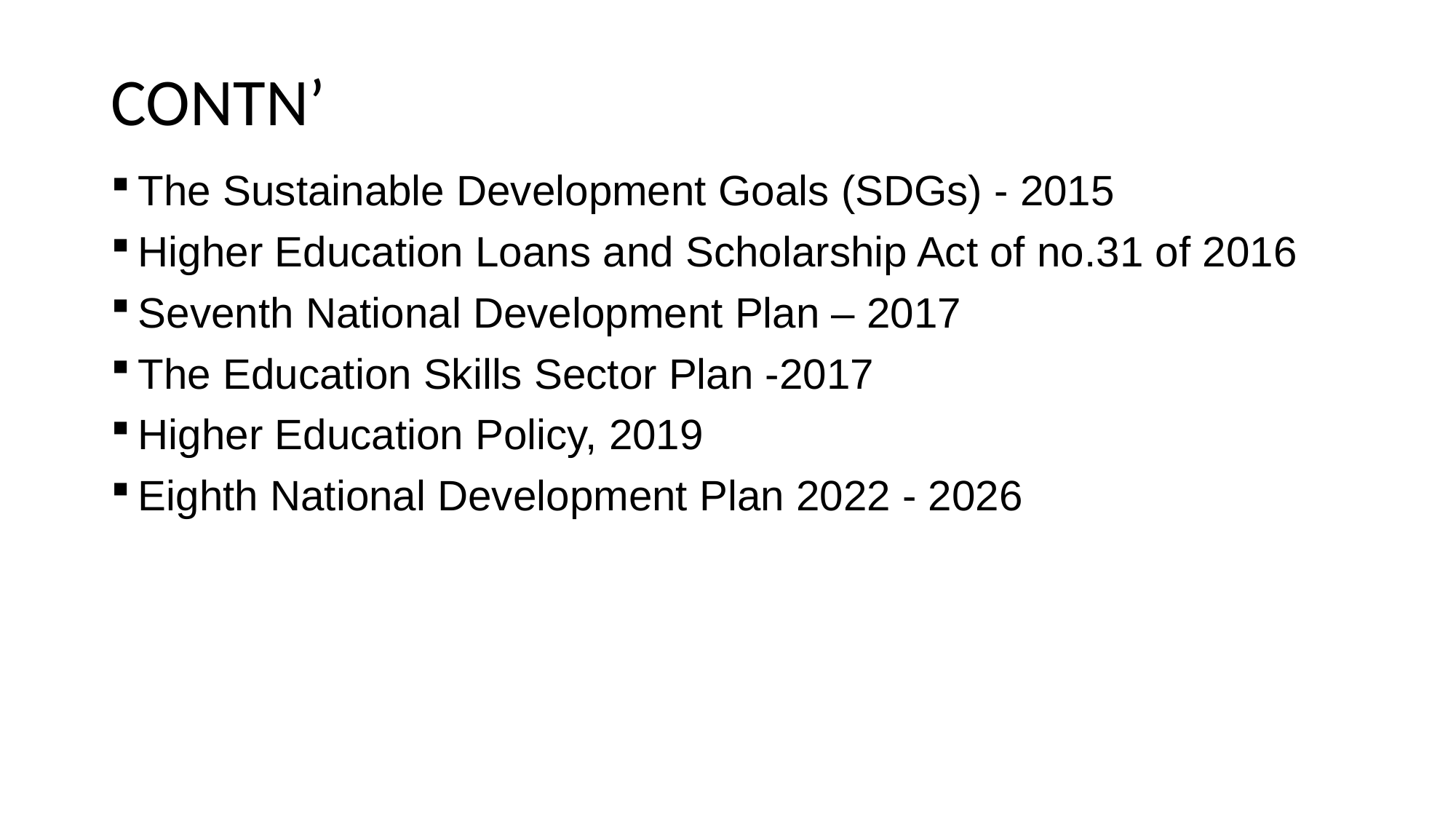

# CONTN’
The Sustainable Development Goals (SDGs) - 2015
Higher Education Loans and Scholarship Act of no.31 of 2016
Seventh National Development Plan – 2017
The Education Skills Sector Plan -2017
Higher Education Policy, 2019
Eighth National Development Plan 2022 - 2026